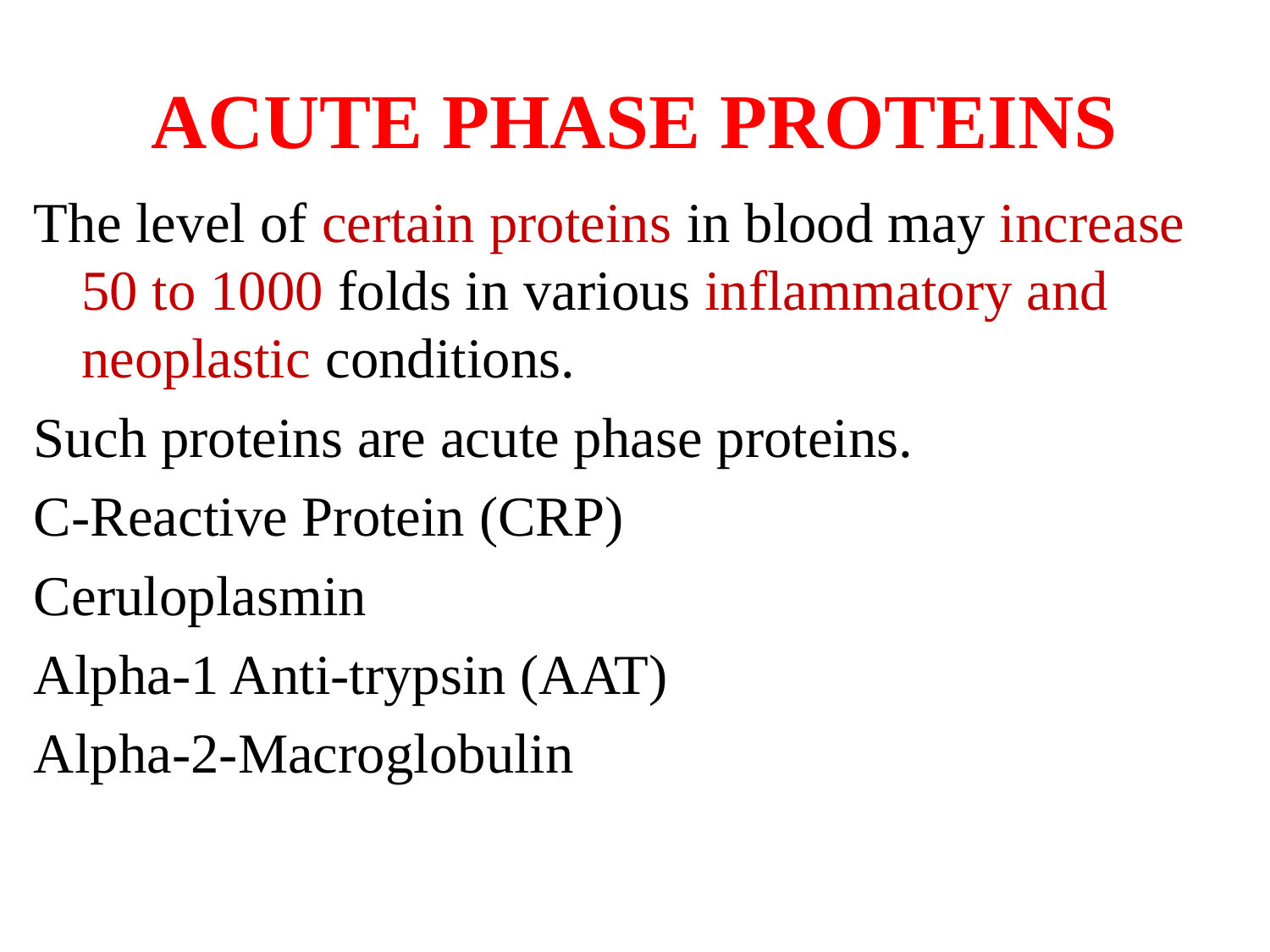

# ACUTE PHASE PROTEINS
The level of certain proteins in blood may increase 50 to 1000 folds in various inflammatory and neoplastic conditions.
Such proteins are acute phase proteins.
C-Reactive Protein (CRP)
Ceruloplasmin
Alpha-1 Anti-trypsin (AAT)
Alpha-2-Macroglobulin